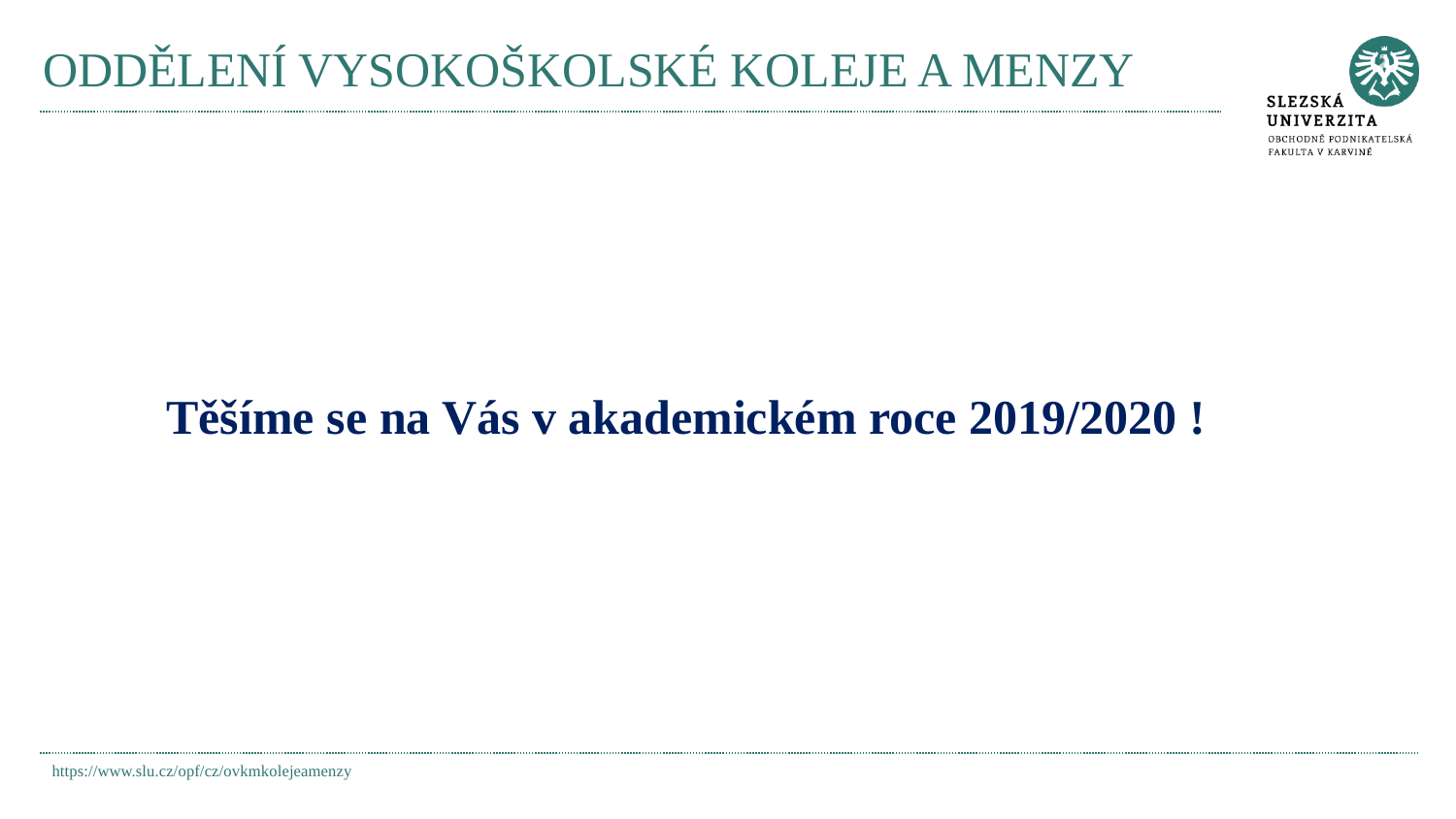

# ODDĚLENÍ VYSOKOŠKOLSKÉ KOLEJE A MENZY
Těšíme se na Vás v akademickém roce 2019/2020 !
https://www.slu.cz/opf/cz/ovkmkolejeamenzy